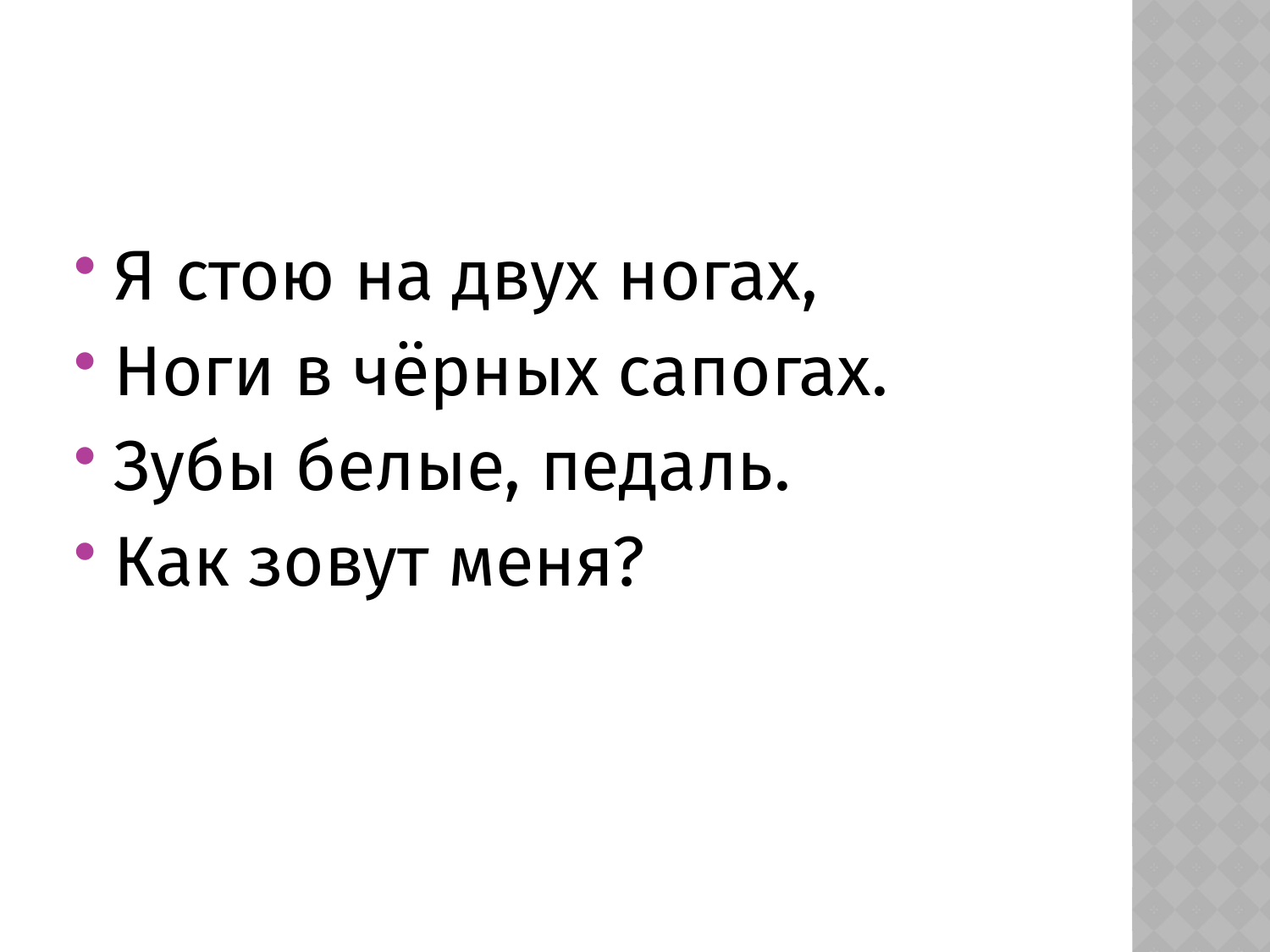

#
Я стою на двух ногах,
Ноги в чёрных сапогах.
Зубы белые, педаль.
Как зовут меня?